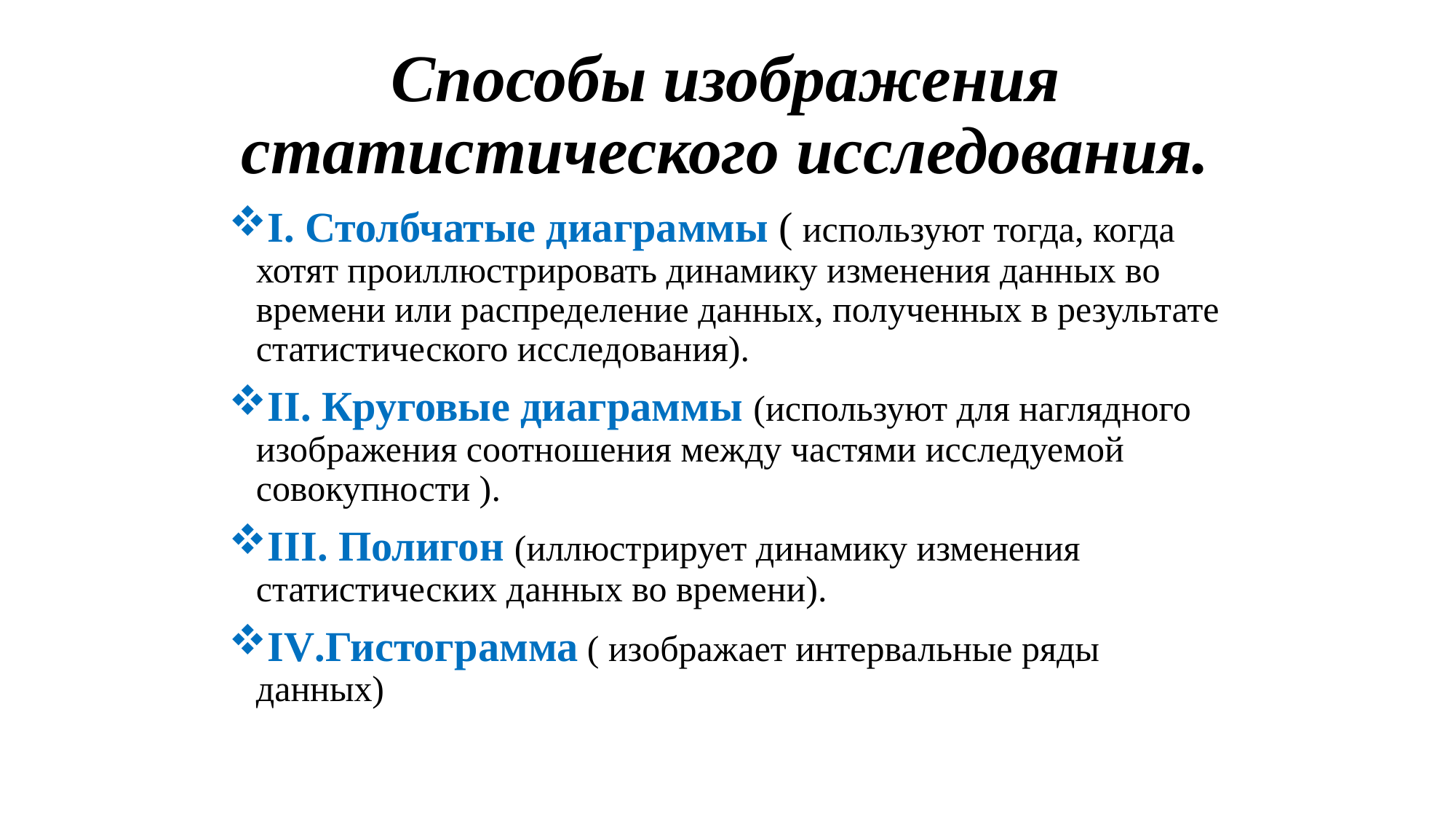

# Способы изображения статистического исследования.
I. Столбчатые диаграммы ( используют тогда, когда хотят проиллюстрировать динамику изменения данных во времени или распределение данных, полученных в результате статистического исследования).
II. Круговые диаграммы (используют для наглядного изображения соотношения между частями исследуемой совокупности ).
III. Полигон (иллюстрирует динамику изменения статистических данных во времени).
IV.Гистограмма ( изображает интервальные ряды данных)